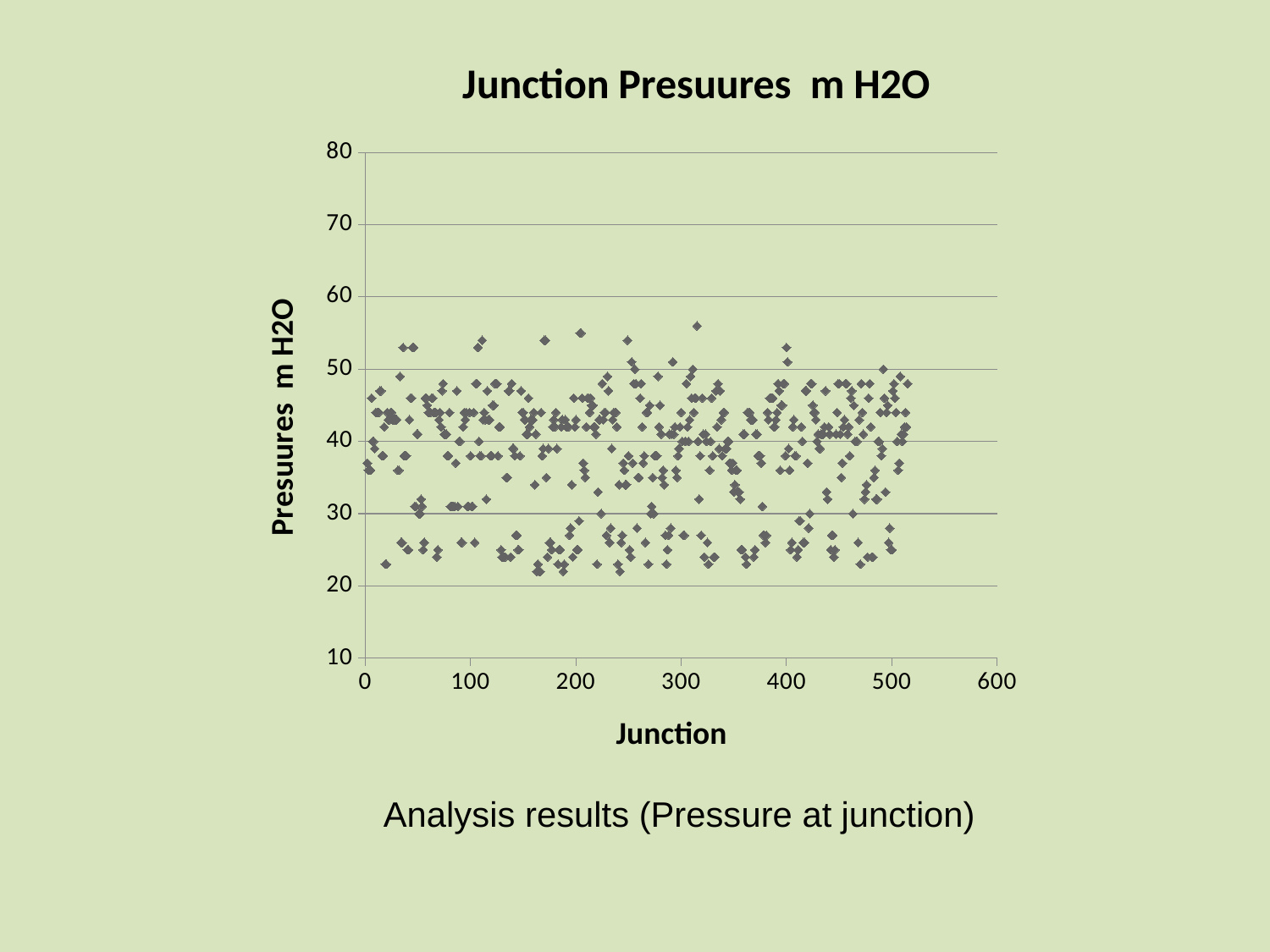

### Chart: Junction Presuures  m H2O

| Category |  |
|---|---|
Analysis results (Pressure at junction)